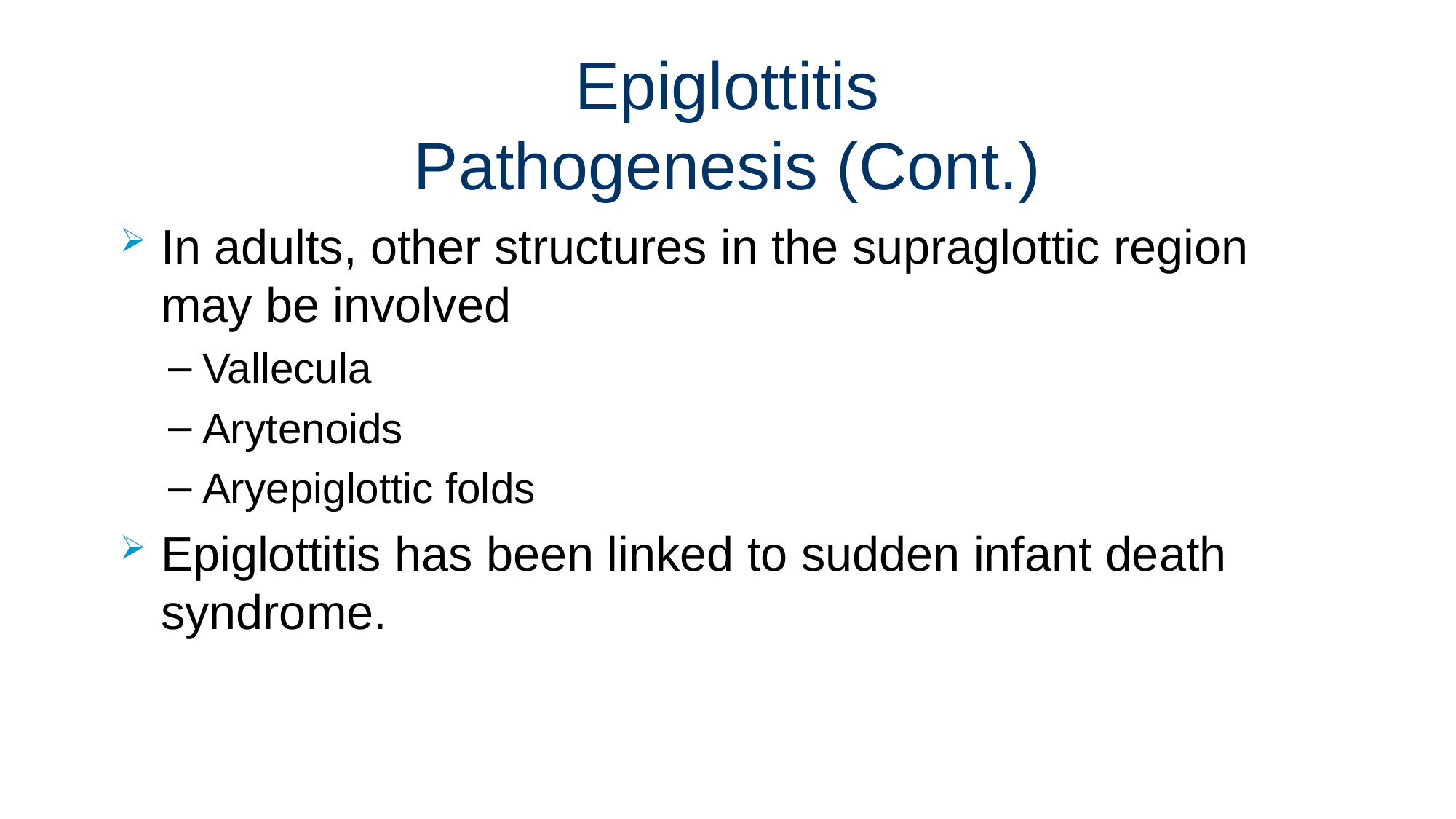

# Epiglottitis Pathogenesis (Cont.)
In adults, other structures in the supraglottic region may be involved
Vallecula
Arytenoids
Aryepiglottic folds
Epiglottitis has been linked to sudden infant death syndrome.